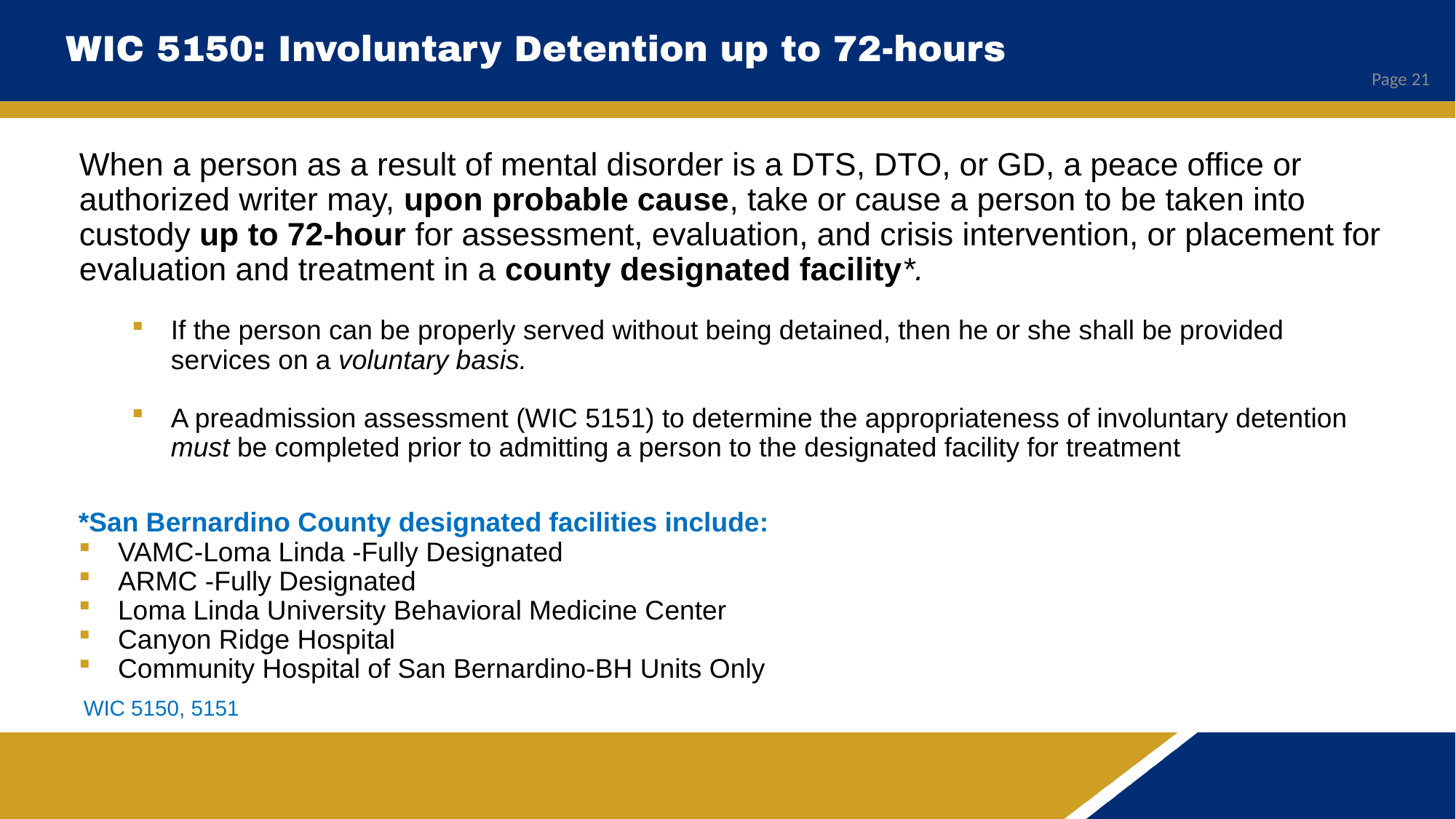

# WIC 5150: Involuntary Detention up to 72-hours
When a person as a result of mental disorder is a DTS, DTO, or GD, a peace office or authorized writer may, upon probable cause, take or cause a person to be taken into custody up to 72-hour for assessment, evaluation, and crisis intervention, or placement for evaluation and treatment in a county designated facility*.

If the person can be properly served without being detained, then he or she shall be provided services on a voluntary basis.

A preadmission assessment (WIC 5151) to determine the appropriateness of involuntary detention must be completed prior to admitting a person to the designated facility for treatment

*San Bernardino County designated facilities include:
VAMC-Loma Linda -Fully Designated
ARMC -Fully Designated
Loma Linda University Behavioral Medicine Center
Canyon Ridge Hospital
Community Hospital of San Bernardino-BH Units Only
   WIC 5150, 5151